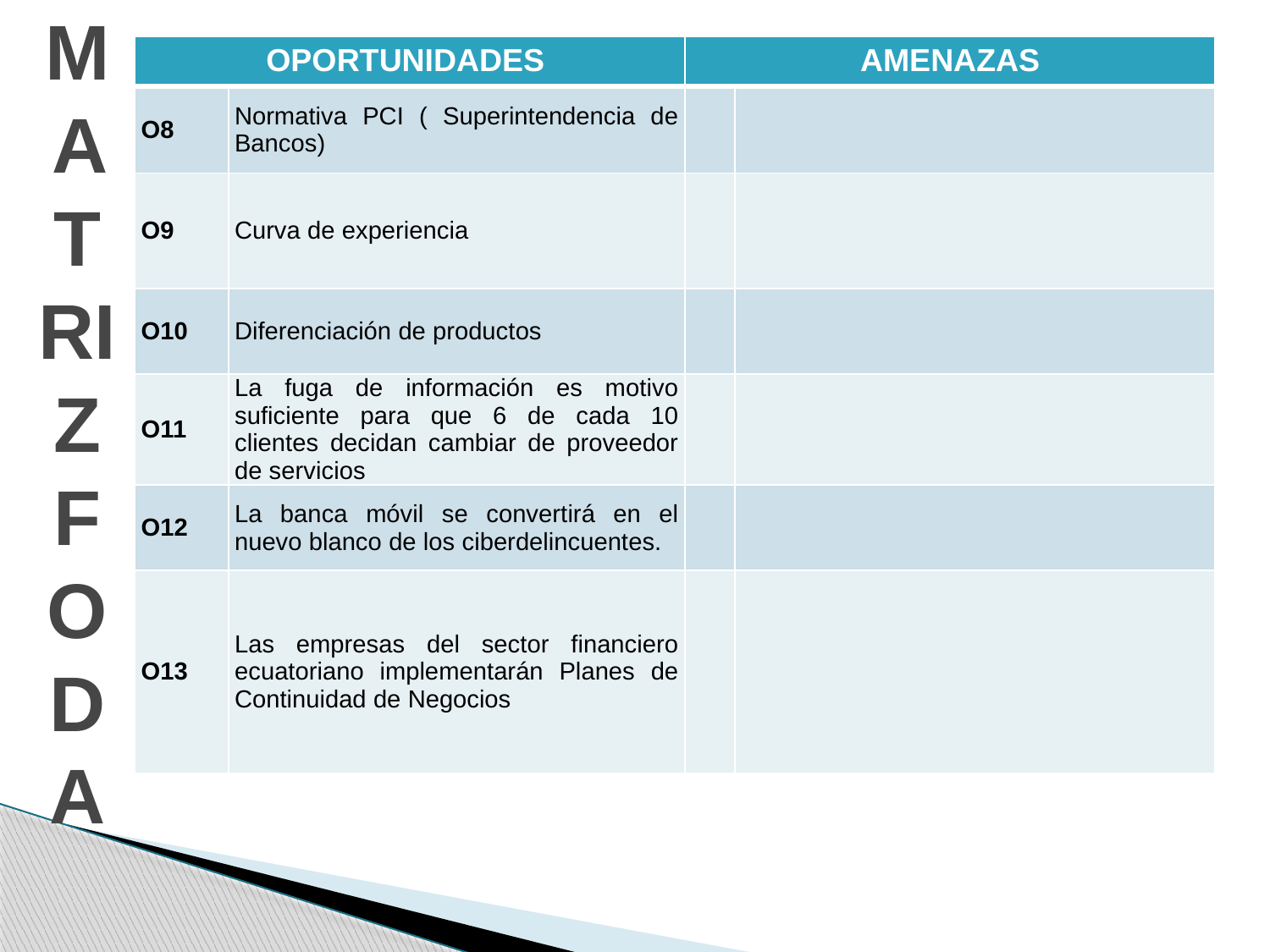

# MATRIZ FODA
| OPORTUNIDADES |  | AMENAZAS |  |
| --- | --- | --- | --- |
| O8 | Normativa PCI ( Superintendencia de Bancos) |  |  |
| O9 | Curva de experiencia |  |  |
| O10 | Diferenciación de productos |  |  |
| O11 | La fuga de información es motivo suficiente para que 6 de cada 10 clientes decidan cambiar de proveedor de servicios |  |  |
| O12 | La banca móvil se convertirá en el nuevo blanco de los ciberdelincuentes. |  |  |
| O13 | Las empresas del sector financiero ecuatoriano implementarán Planes de Continuidad de Negocios |  |  |